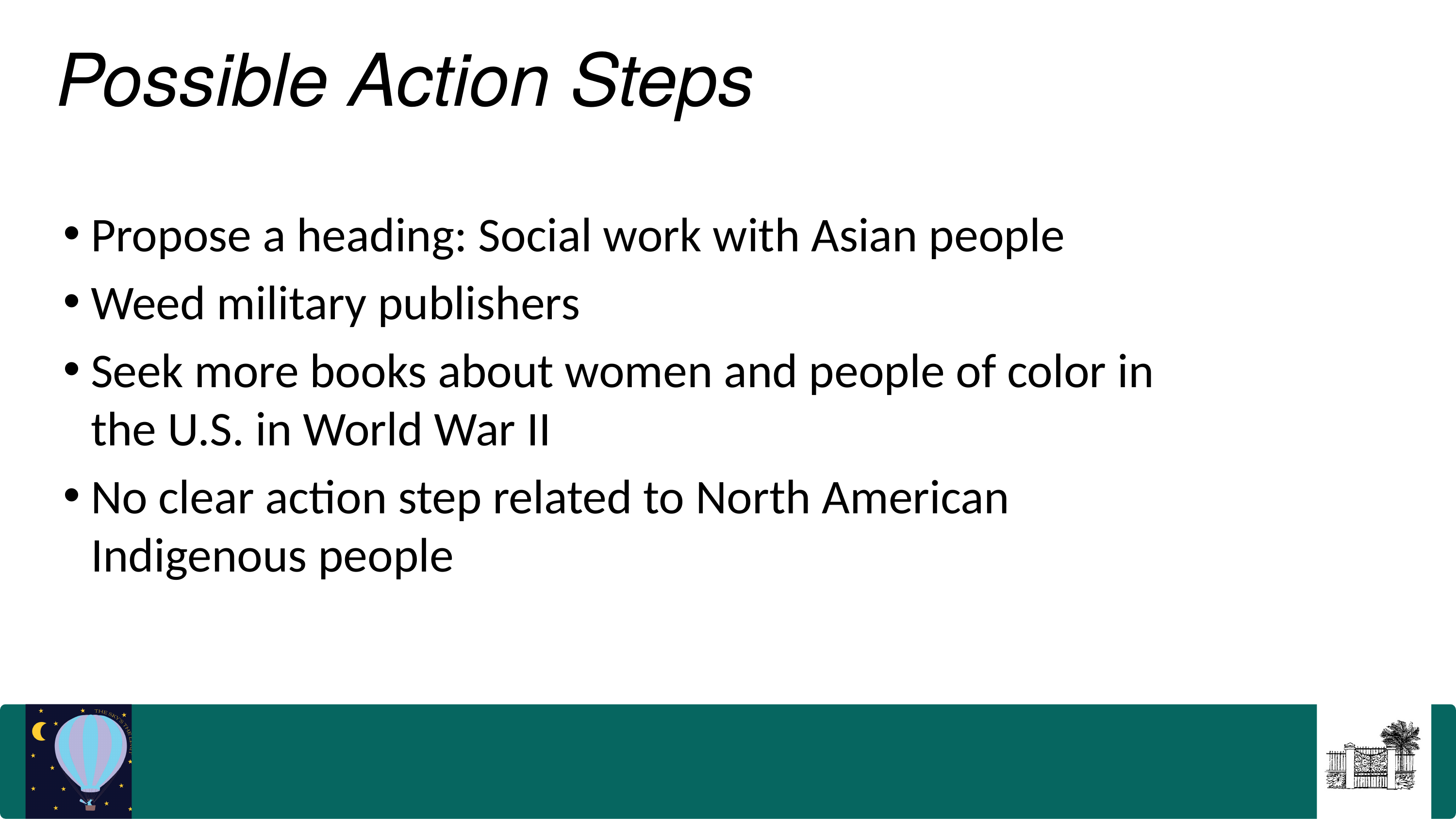

Possible Action Steps
Propose a heading: Social work with Asian people
Weed military publishers
Seek more books about women and people of color in the U.S. in World War II
No clear action step related to North American Indigenous people